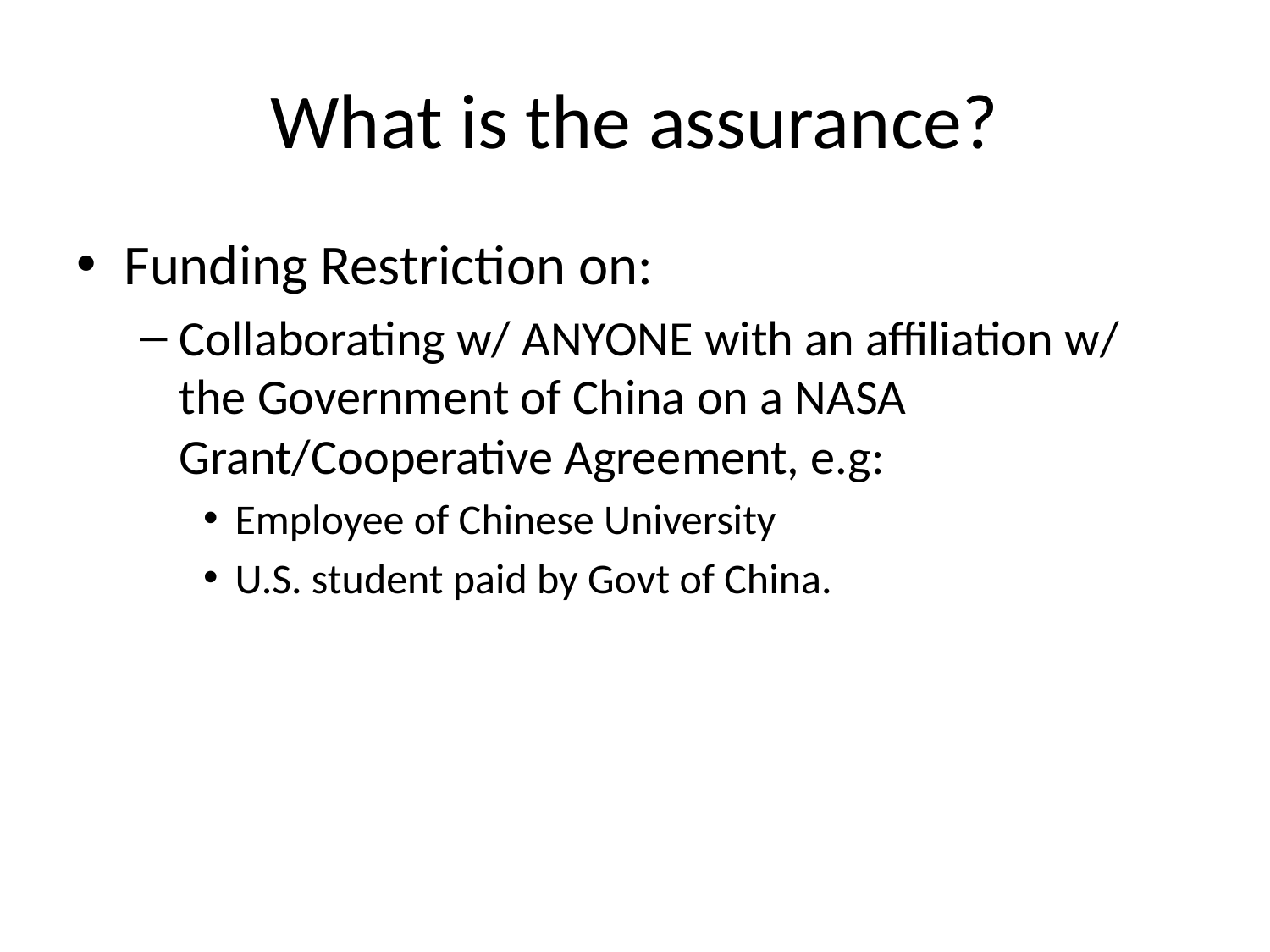

# What is the assurance?
Funding Restriction on:
Collaborating w/ ANYONE with an affiliation w/ the Government of China on a NASA Grant/Cooperative Agreement, e.g:
Employee of Chinese University
U.S. student paid by Govt of China.